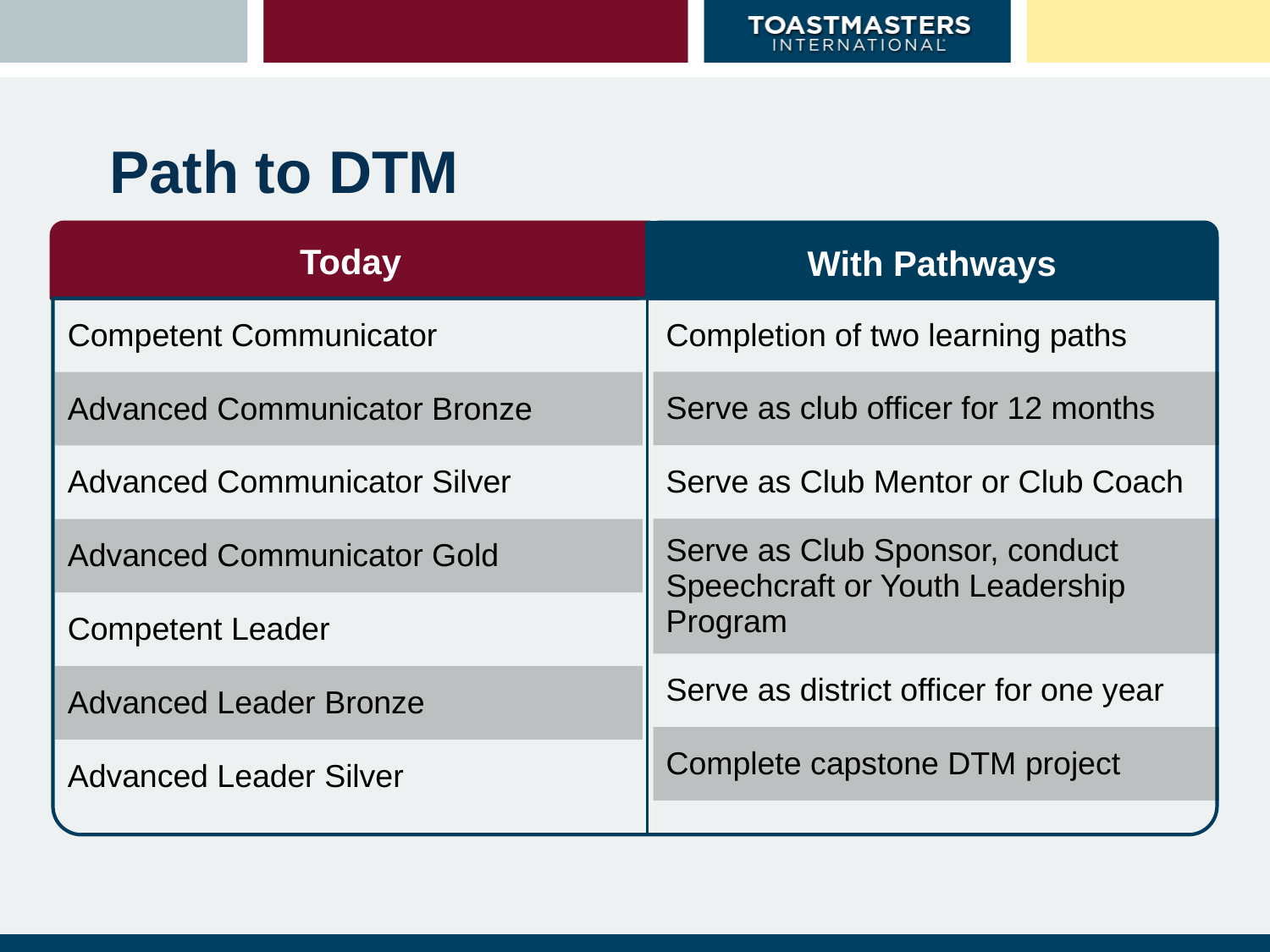

# Path to DTM
Today
With Pathways

| Completion of two learning paths |
| --- |
| Serve as club officer for 12 months |
| Serve as Club Mentor or Club Coach |
| Serve as Club Sponsor, conduct Speechcraft or Youth Leadership Program |
| Serve as district officer for one year |
| Complete capstone DTM project |
| Competent Communicator |
| --- |
| Advanced Communicator Bronze |
| Advanced Communicator Silver |
| Advanced Communicator Gold |
| Competent Leader |
| Advanced Leader Bronze |
| Advanced Leader Silver |